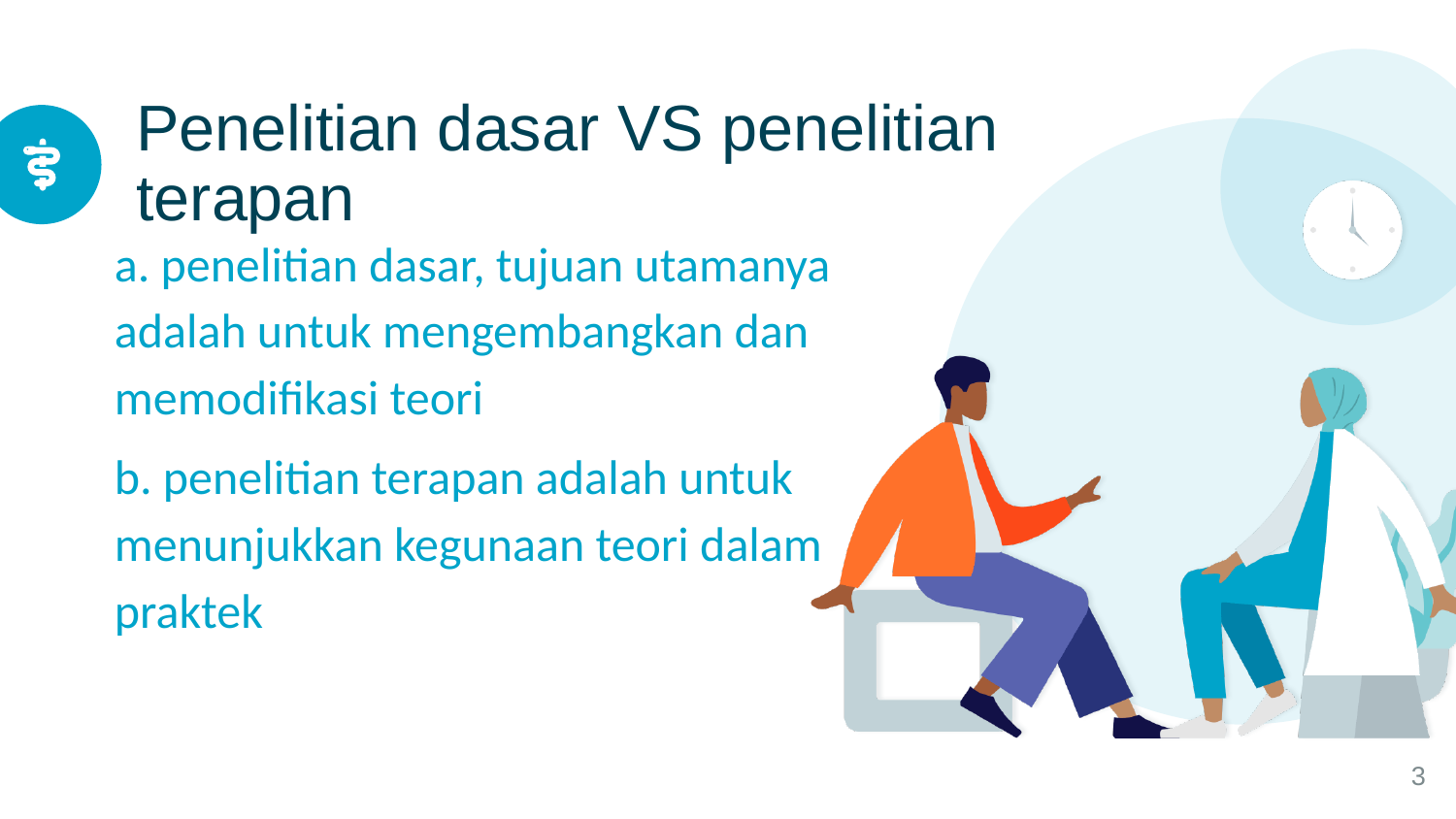

# Penelitian dasar VS penelitian terapan
a. penelitian dasar, tujuan utamanya adalah untuk mengembangkan dan memodifikasi teori
b. penelitian terapan adalah untuk menunjukkan kegunaan teori dalam praktek

3